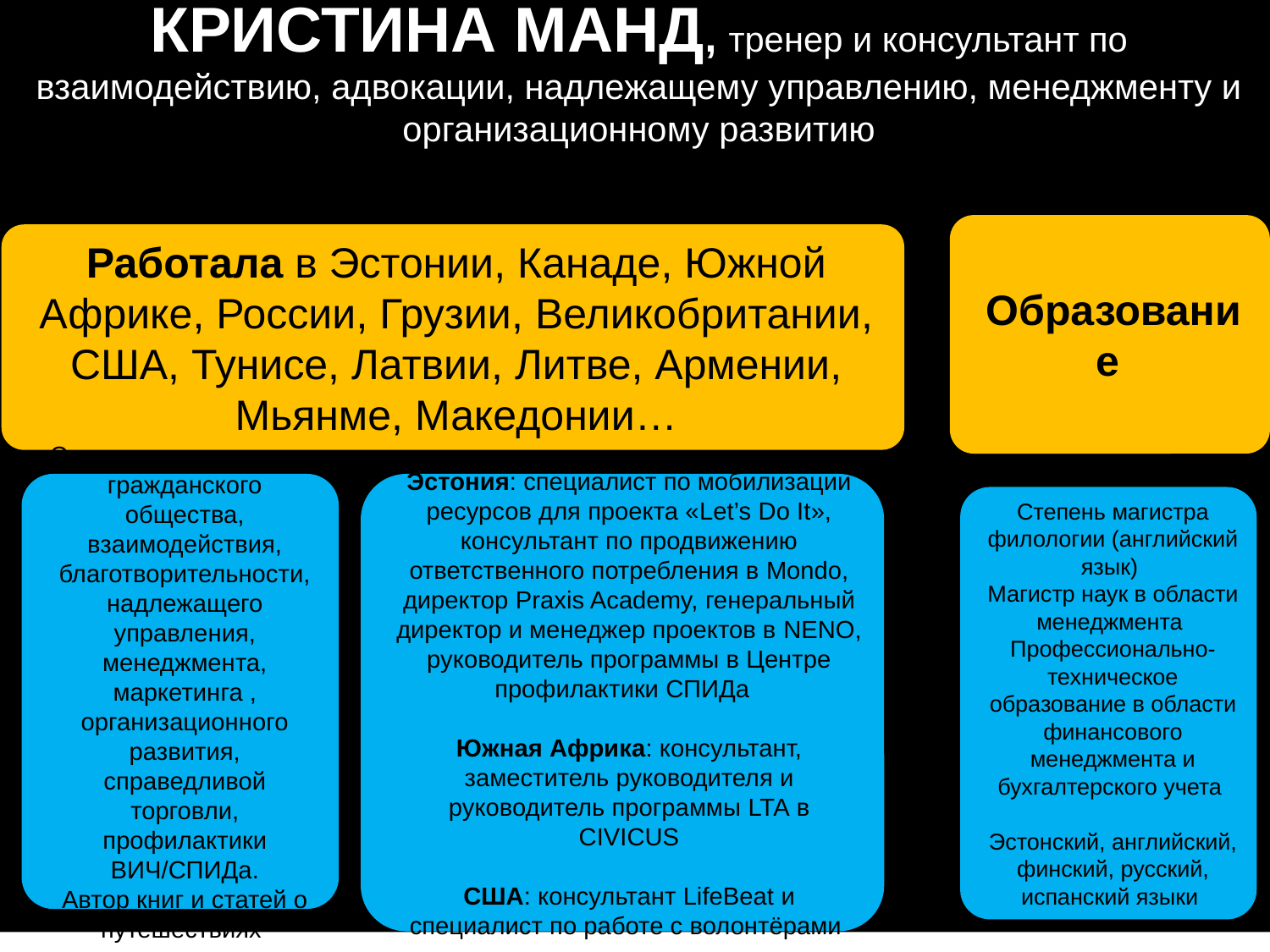

КРИСТИНА МАНД, тренер и консультант по взаимодействию, адвокации, надлежащему управлению, менеджменту и организационному развитию
Работала в Эстонии, Канаде, Южной Африке, России, Грузии, Великобритании, США, Тунисе, Латвии, Литве, Армении, Мьянме, Македонии…
Статьи и книги на темы гражданского общества, взаимодействия, благотворительности, надлежащего управления, менеджмента, маркетинга , организационного развития, справедливой торговли, профилактики ВИЧ/СПИДа.
Автор книг и статей о путешествиях
Эстония: специалист по мобилизации ресурсов для проекта «Let’s Do It», консультант по продвижению ответственного потребления в Mondo, директор Praxis Academy, генеральный директор и менеджер проектов в NENO, руководитель программы в Центре профилактики СПИДа

Южная Африка: консультант, заместитель руководителя и руководитель программы LTA в CIVICUS

США: консультант LifeBeat и специалист по работе с волонтёрами
Образование
Степень магистра филологии (английский язык)
Магистр наук в области менеджмента
Профессионально-техническое образование в области финансового менеджмента и бухгалтерского учета

Эстонский, английский, финский, русский, испанский языки